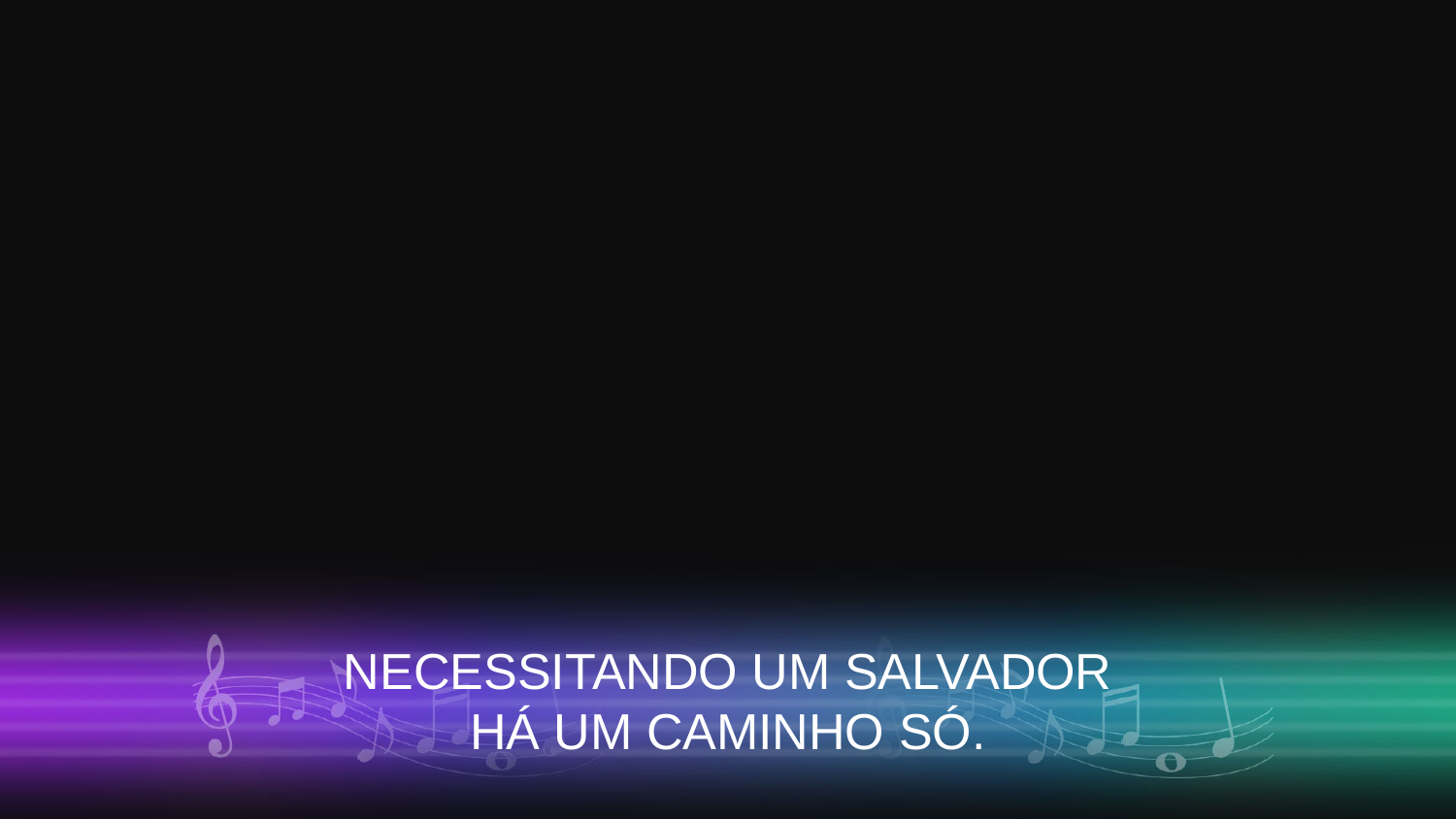

NECESSITANDO UM SALVADOR
HÁ UM CAMINHO SÓ.